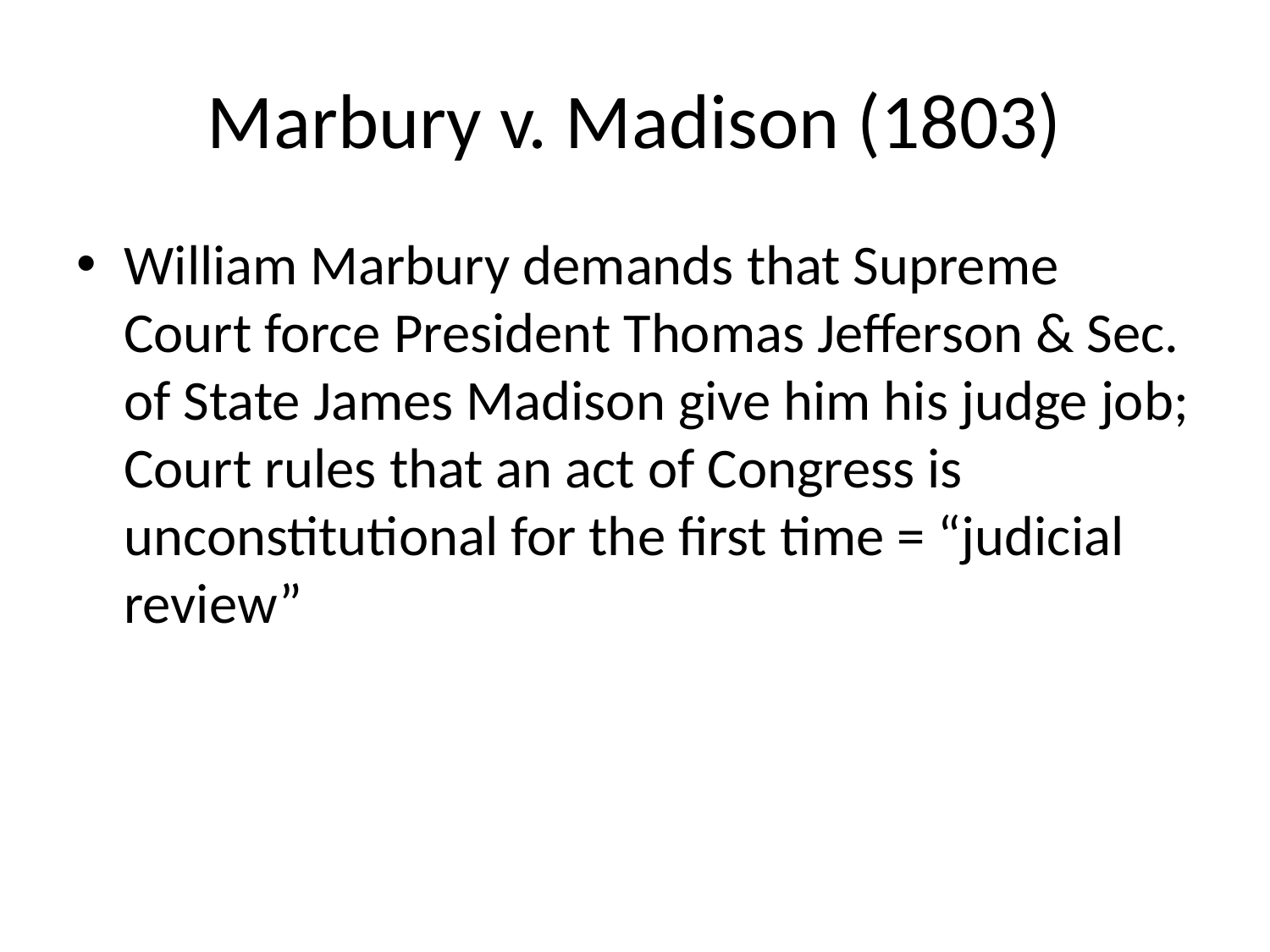

# Marbury v. Madison (1803)
William Marbury demands that Supreme Court force President Thomas Jefferson & Sec. of State James Madison give him his judge job; Court rules that an act of Congress is unconstitutional for the first time = “judicial review”